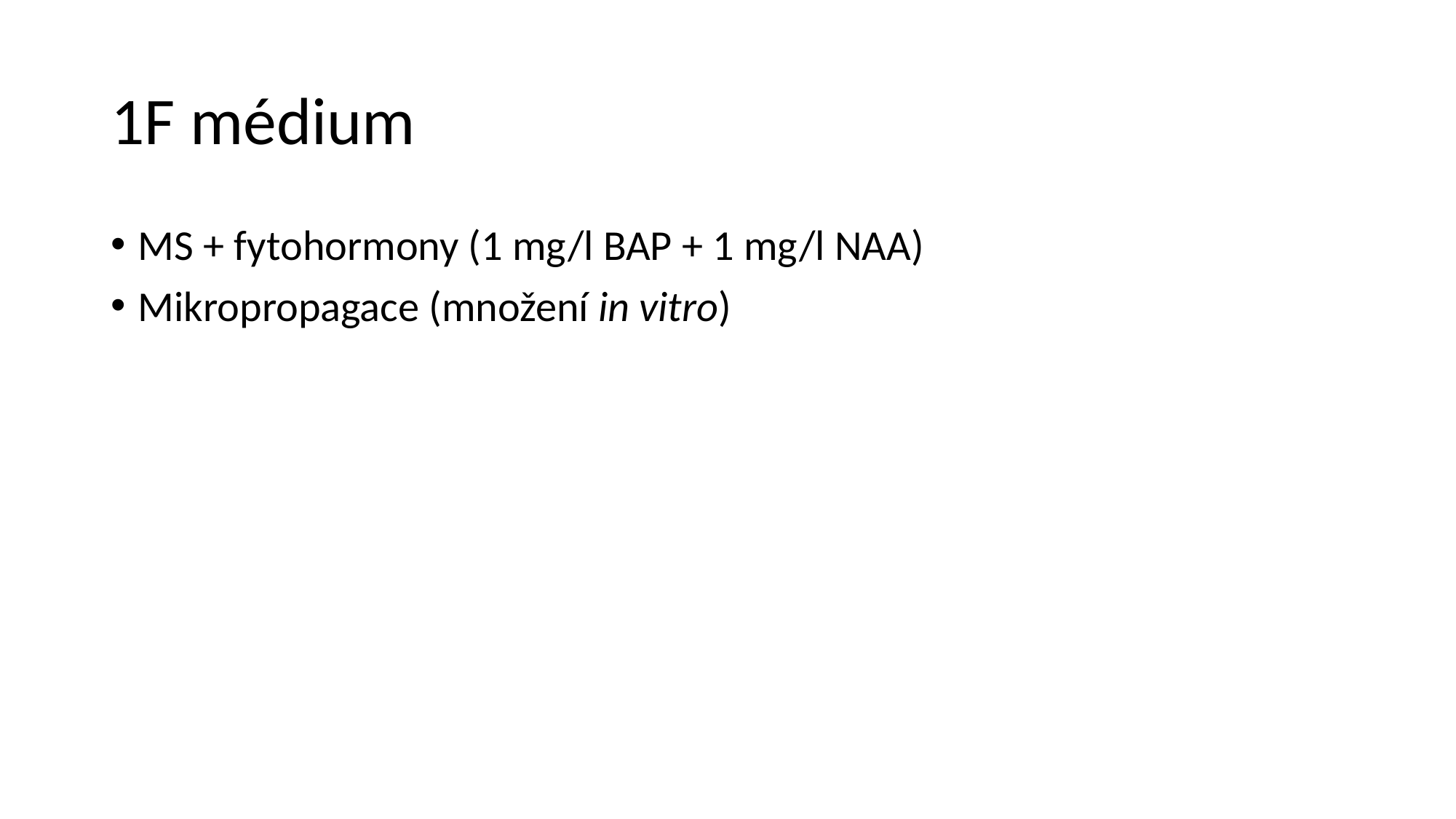

# 1F médium
MS + fytohormony (1 mg/l BAP + 1 mg/l NAA)
Mikropropagace (množení in vitro)